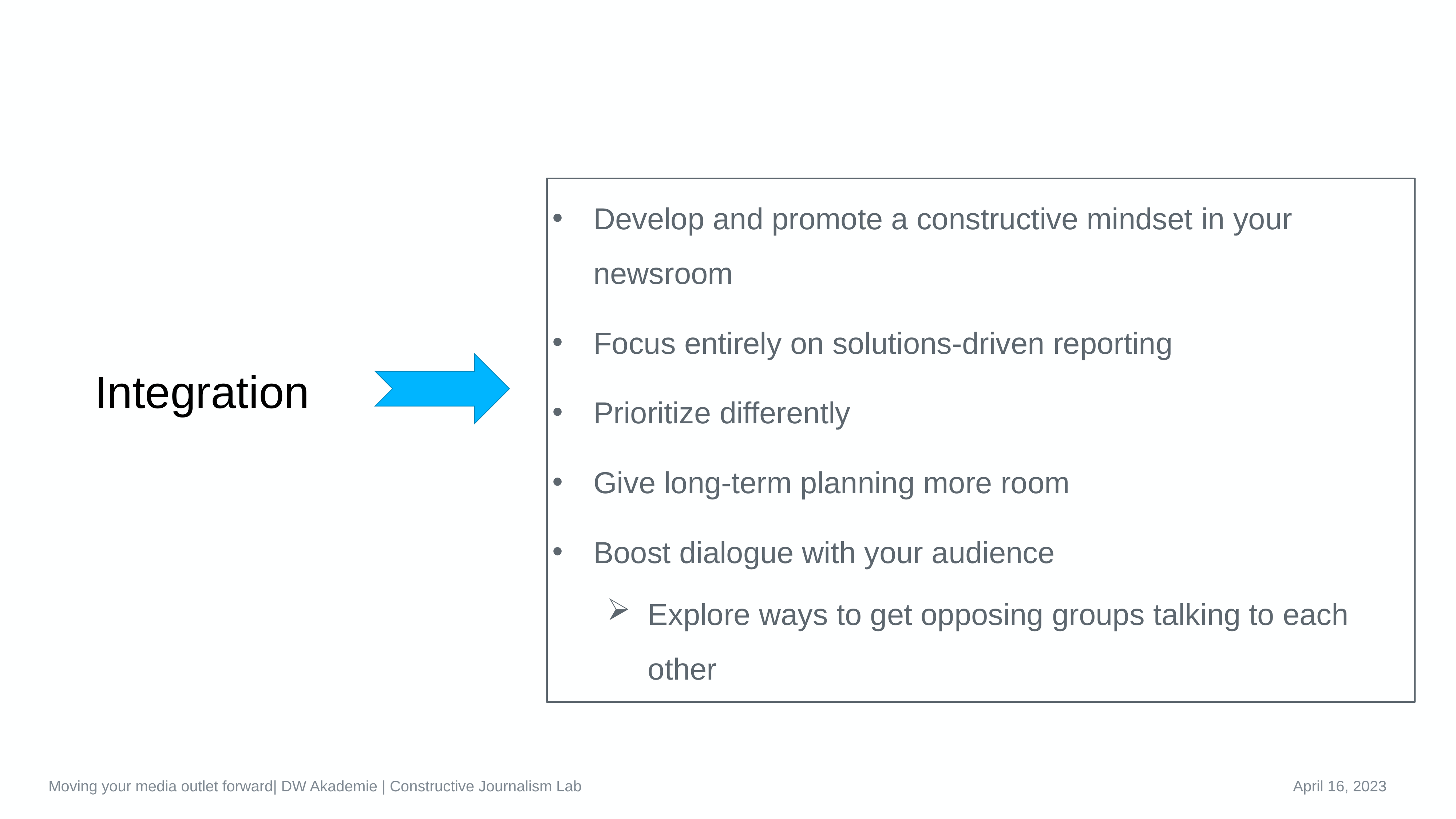

# Evolution – not revolution (2)
Develop and promote a constructive mindset in your newsroom
Focus entirely on solutions-driven reporting
Prioritize differently
Give long-term planning more room
Boost dialogue with your audience
Explore ways to get opposing groups talking to each other

Integration

Moving your media outlet forward| DW Akademie | Constructive Journalism Lab
April 16, 2023